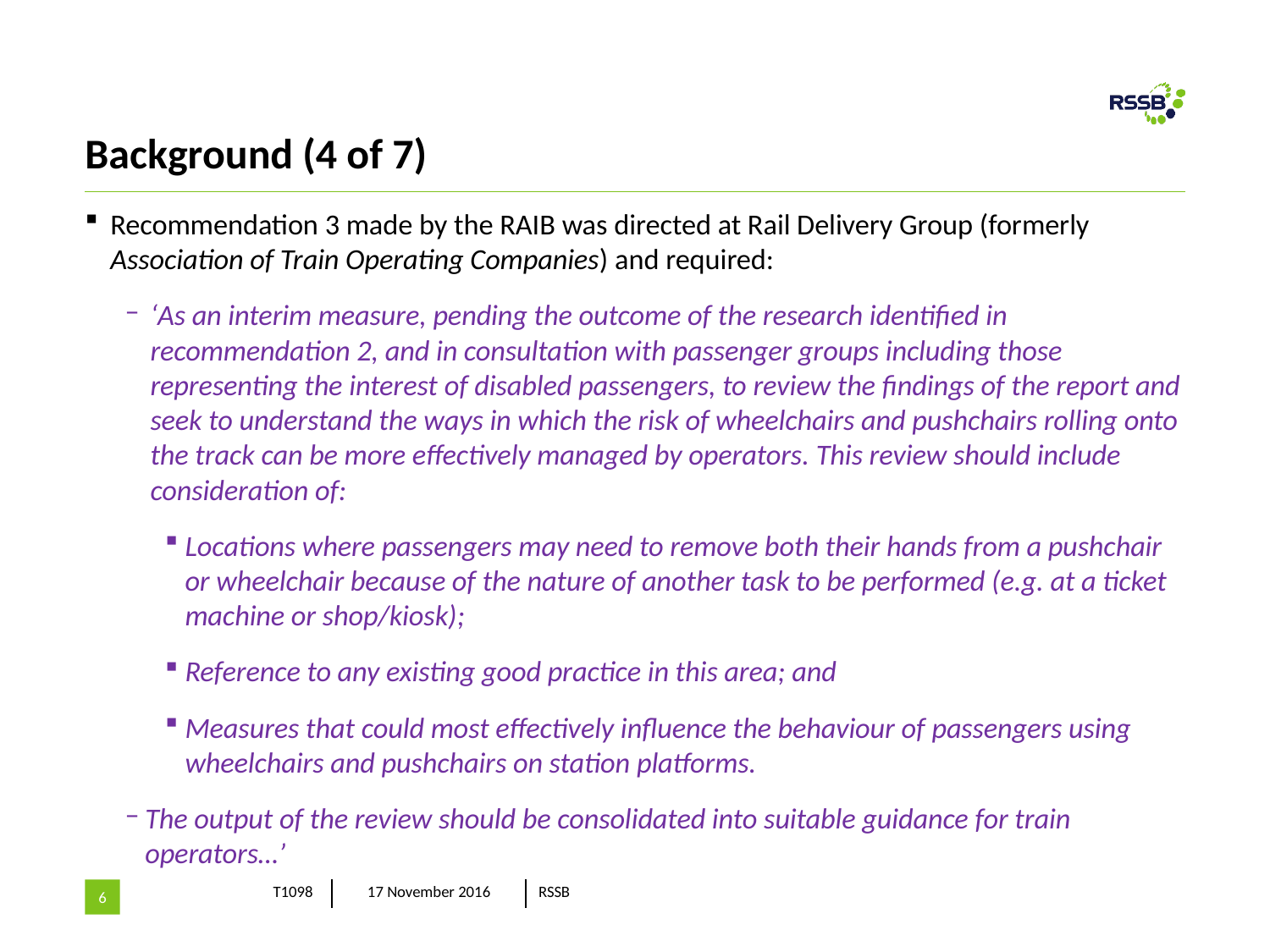

# Background (4 of 7)
Recommendation 3 made by the RAIB was directed at Rail Delivery Group (formerly Association of Train Operating Companies) and required:
‘As an interim measure, pending the outcome of the research identified in recommendation 2, and in consultation with passenger groups including those representing the interest of disabled passengers, to review the findings of the report and seek to understand the ways in which the risk of wheelchairs and pushchairs rolling onto the track can be more effectively managed by operators. This review should include consideration of:
Locations where passengers may need to remove both their hands from a pushchair or wheelchair because of the nature of another task to be performed (e.g. at a ticket machine or shop/kiosk);
Reference to any existing good practice in this area; and
Measures that could most effectively influence the behaviour of passengers using wheelchairs and pushchairs on station platforms.
The output of the review should be consolidated into suitable guidance for train operators…’

6